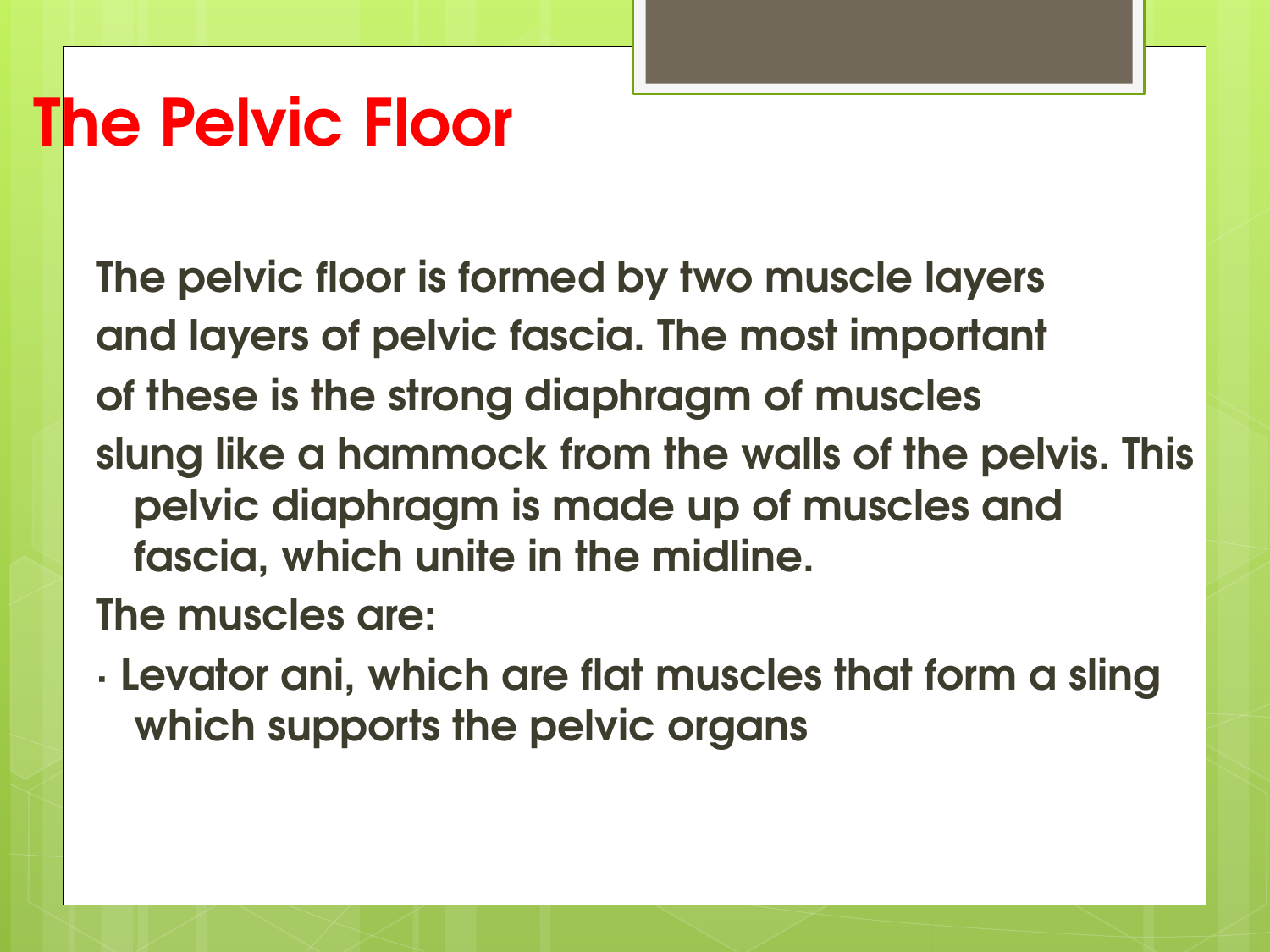

# The Pelvic Floor
The pelvic floor is formed by two muscle layers
and layers of pelvic fascia. The most important
of these is the strong diaphragm of muscles
slung like a hammock from the walls of the pelvis. This pelvic diaphragm is made up of muscles and fascia, which unite in the midline.
The muscles are:
· Levator ani, which are flat muscles that form a sling which supports the pelvic organs